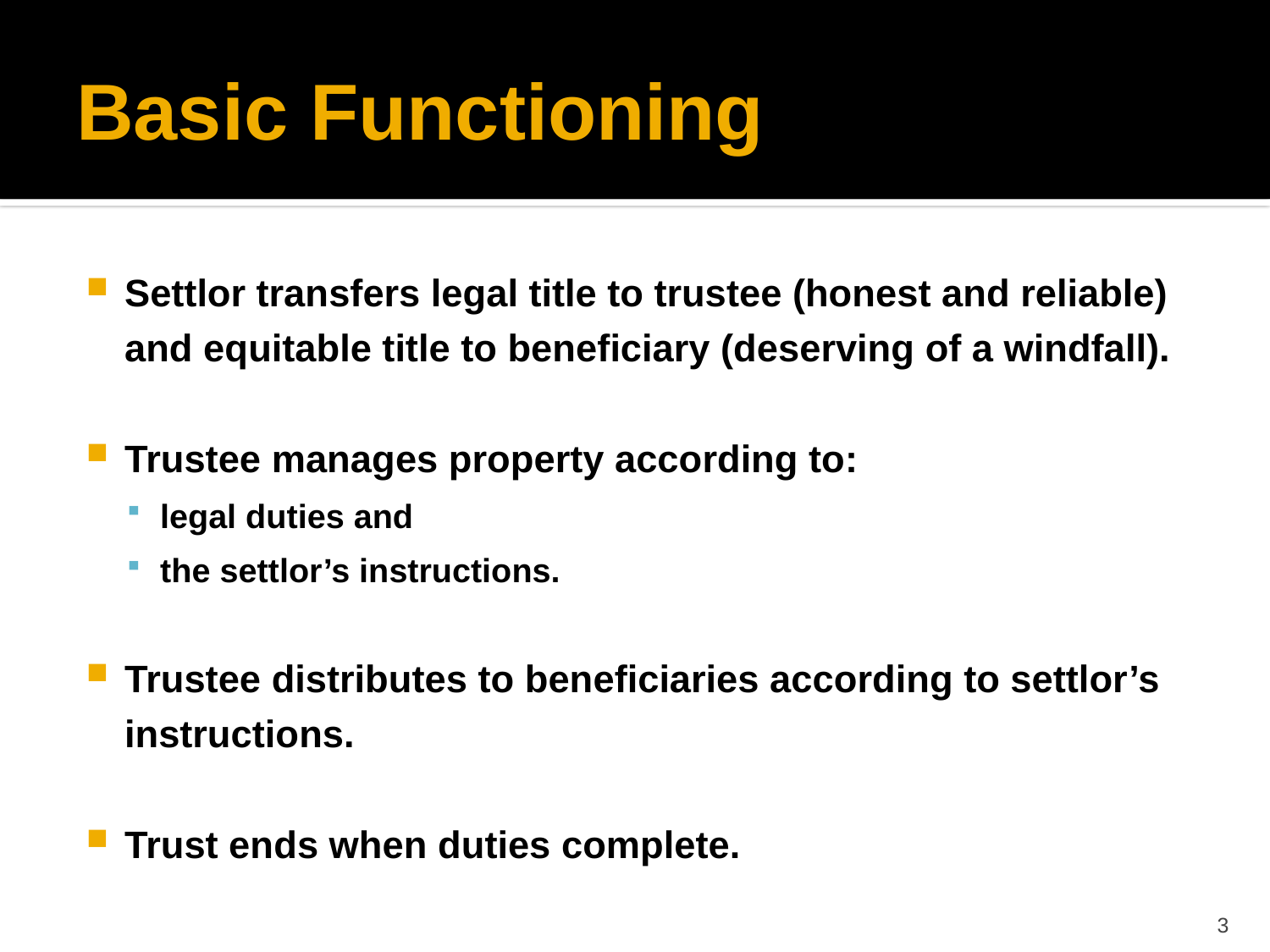

# Basic Functioning
Settlor transfers legal title to trustee (honest and reliable) and equitable title to beneficiary (deserving of a windfall).

Trustee manages property according to:
legal duties and
the settlor’s instructions.

Trustee distributes to beneficiaries according to settlor’s instructions.

Trust ends when duties complete.
3